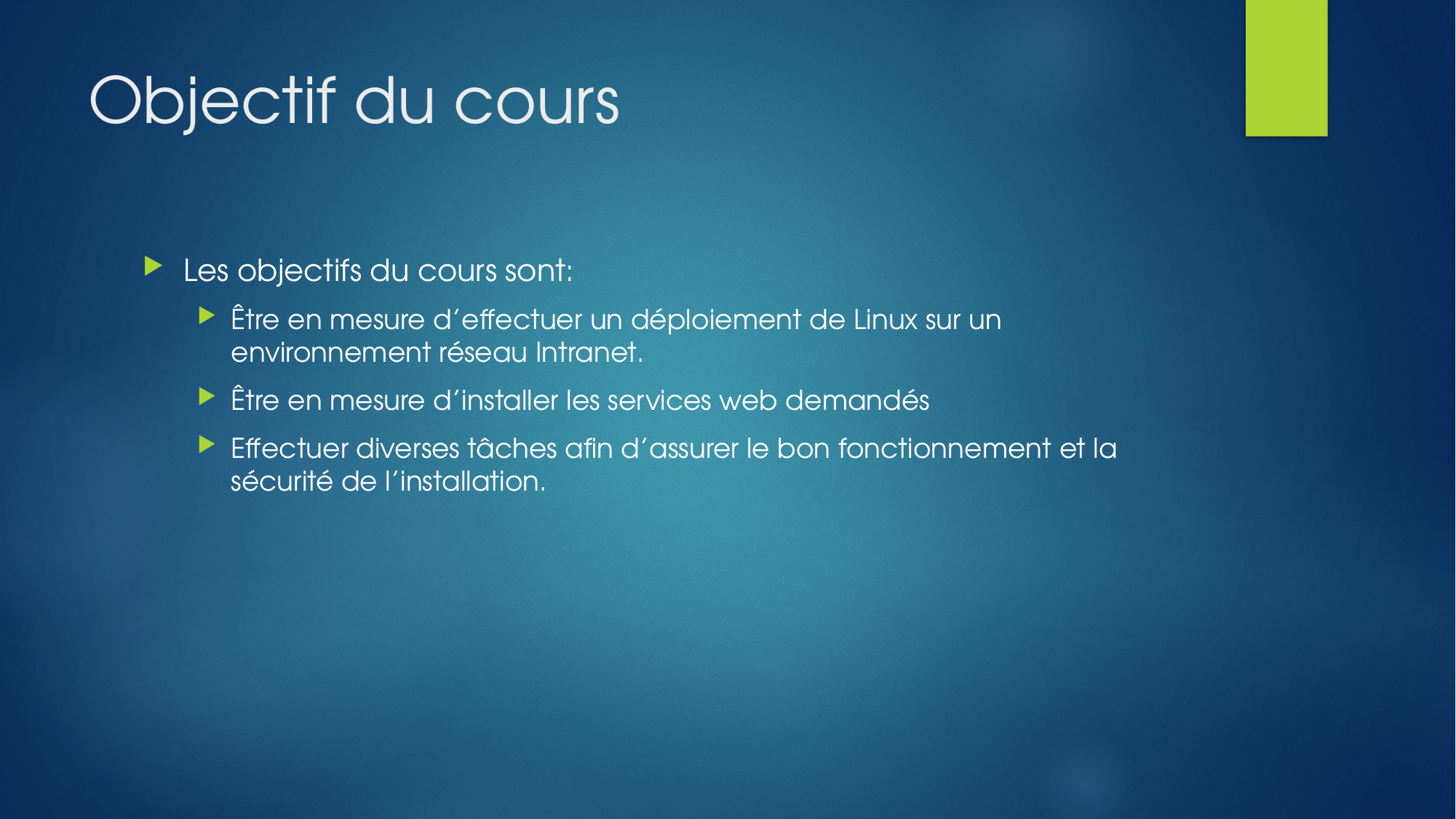

# Objectif du cours
Les objectifs du cours sont:
Être en mesure d’effectuer un déploiement de Linux sur un environnement réseau Intranet.
Être en mesure d’installer les services web demandés
Effectuer diverses tâches afin d’assurer le bon fonctionnement et la sécurité de l’installation.